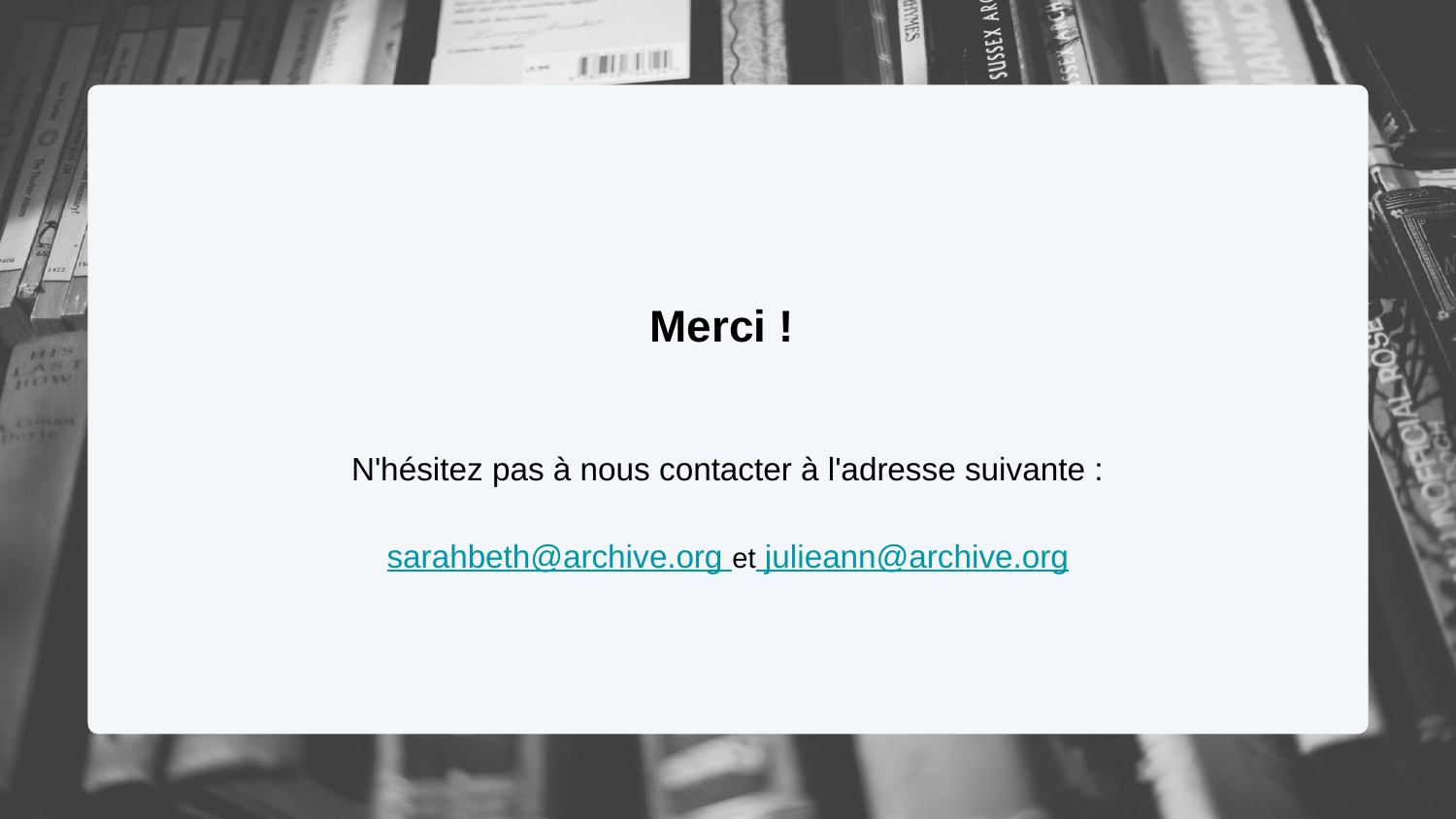

Merci !

N'hésitez pas à nous contacter à l'adresse suivante :
sarahbeth@archive.org et julieann@archive.org